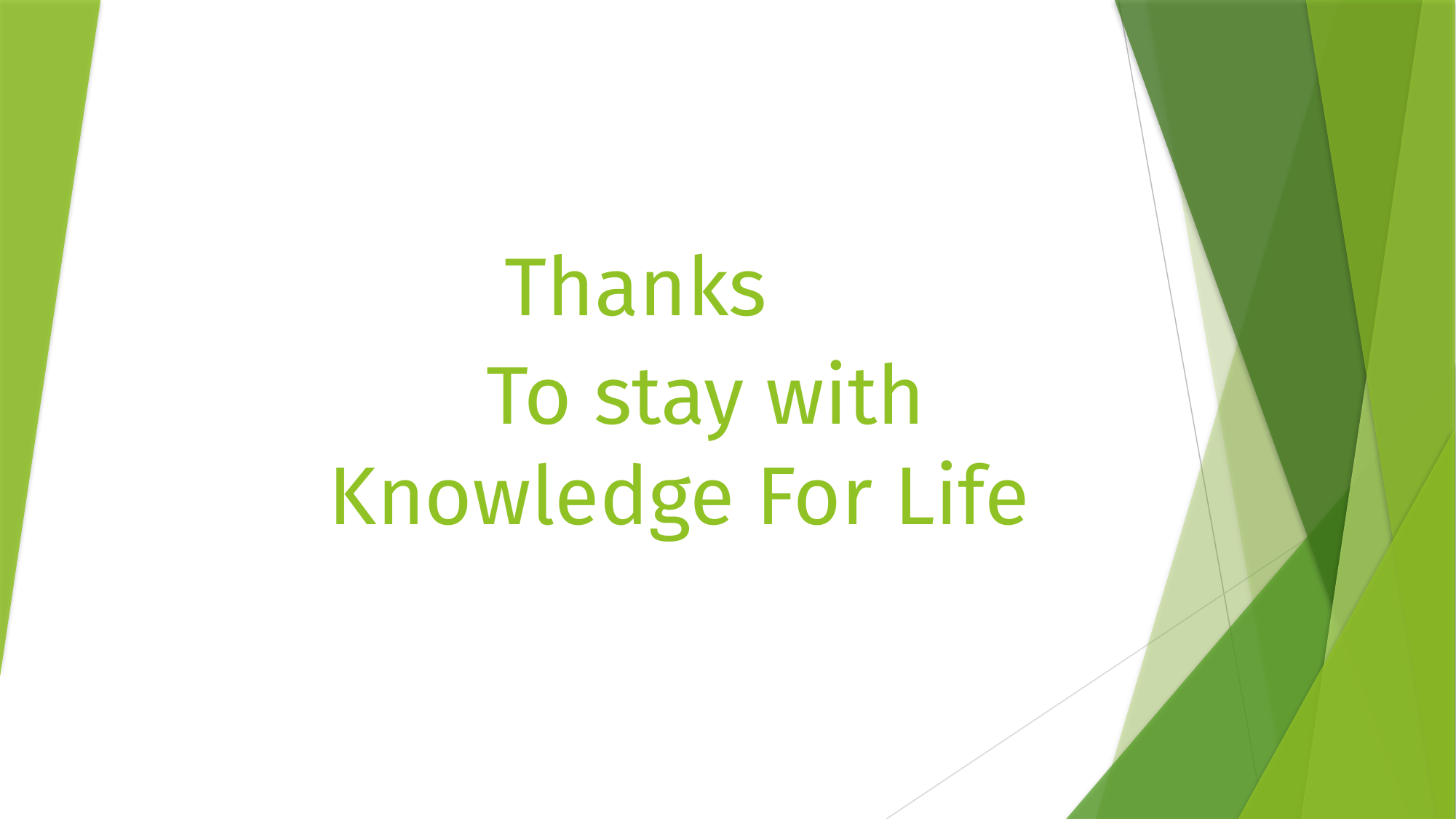

Thanks
To stay with
# Knowledge For Life